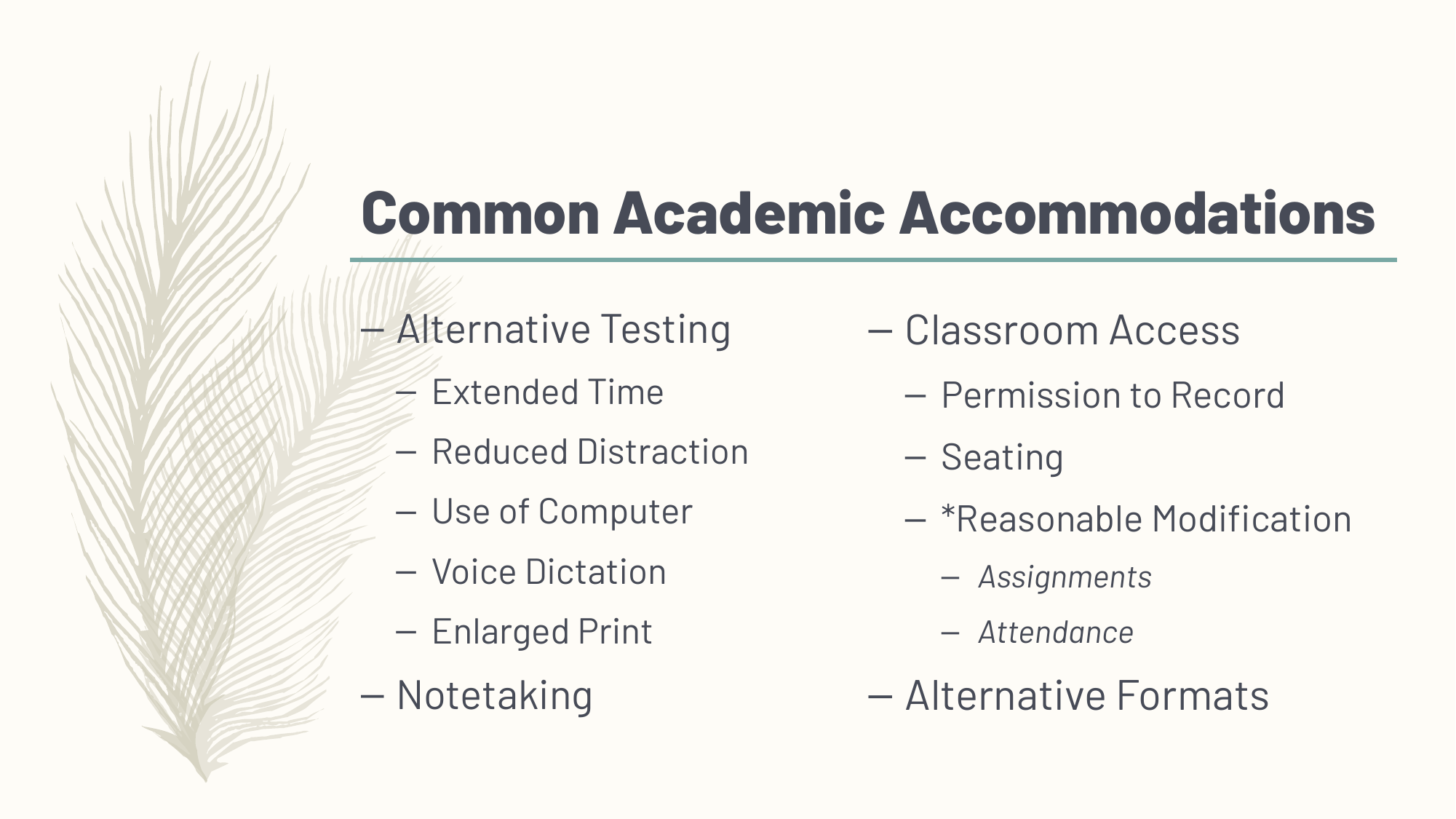

# Common Academic Accommodations
Alternative Testing
Extended Time
Reduced Distraction
Use of Computer
Voice Dictation
Enlarged Print
Notetaking
Classroom Access
Permission to Record
Seating
*Reasonable Modification
Assignments
Attendance
Alternative Formats